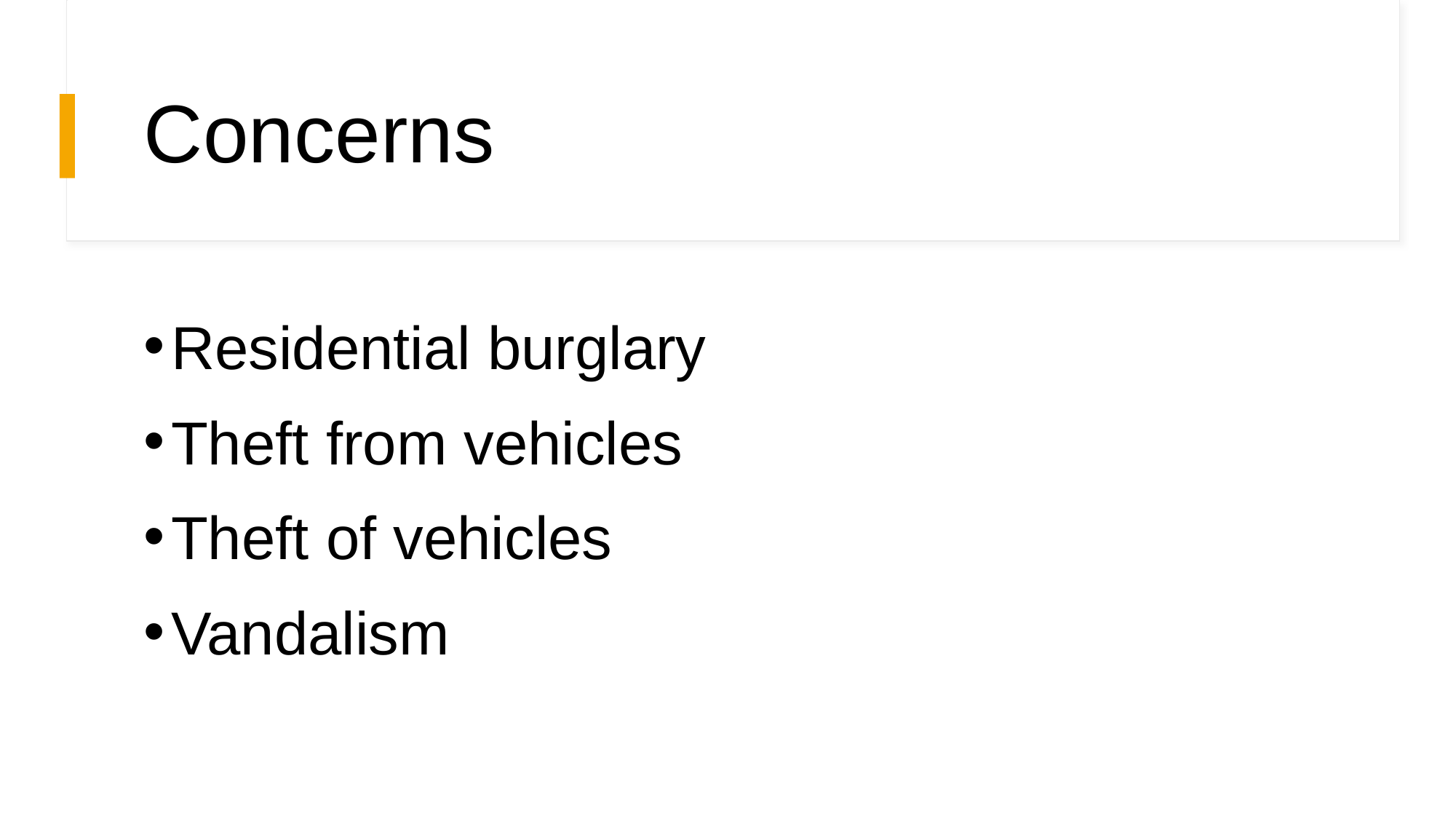

# Concerns
Residential burglary
Theft from vehicles
Theft of vehicles
Vandalism